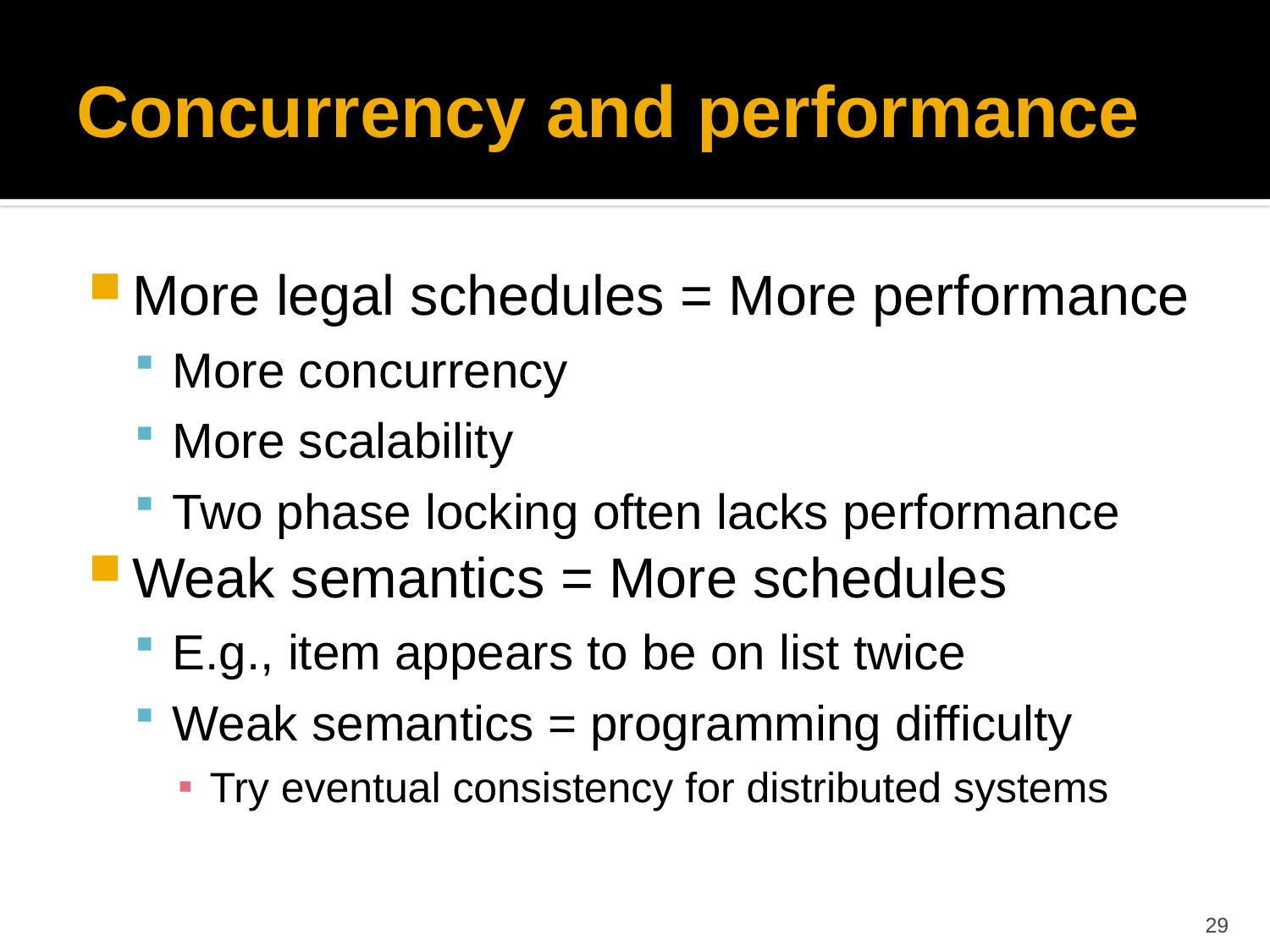

# Concurrency and performance
More legal schedules = More performance
More concurrency
More scalability
Two phase locking often lacks performance
Weak semantics = More schedules
E.g., item appears to be on list twice
Weak semantics = programming difficulty
Try eventual consistency for distributed systems
29